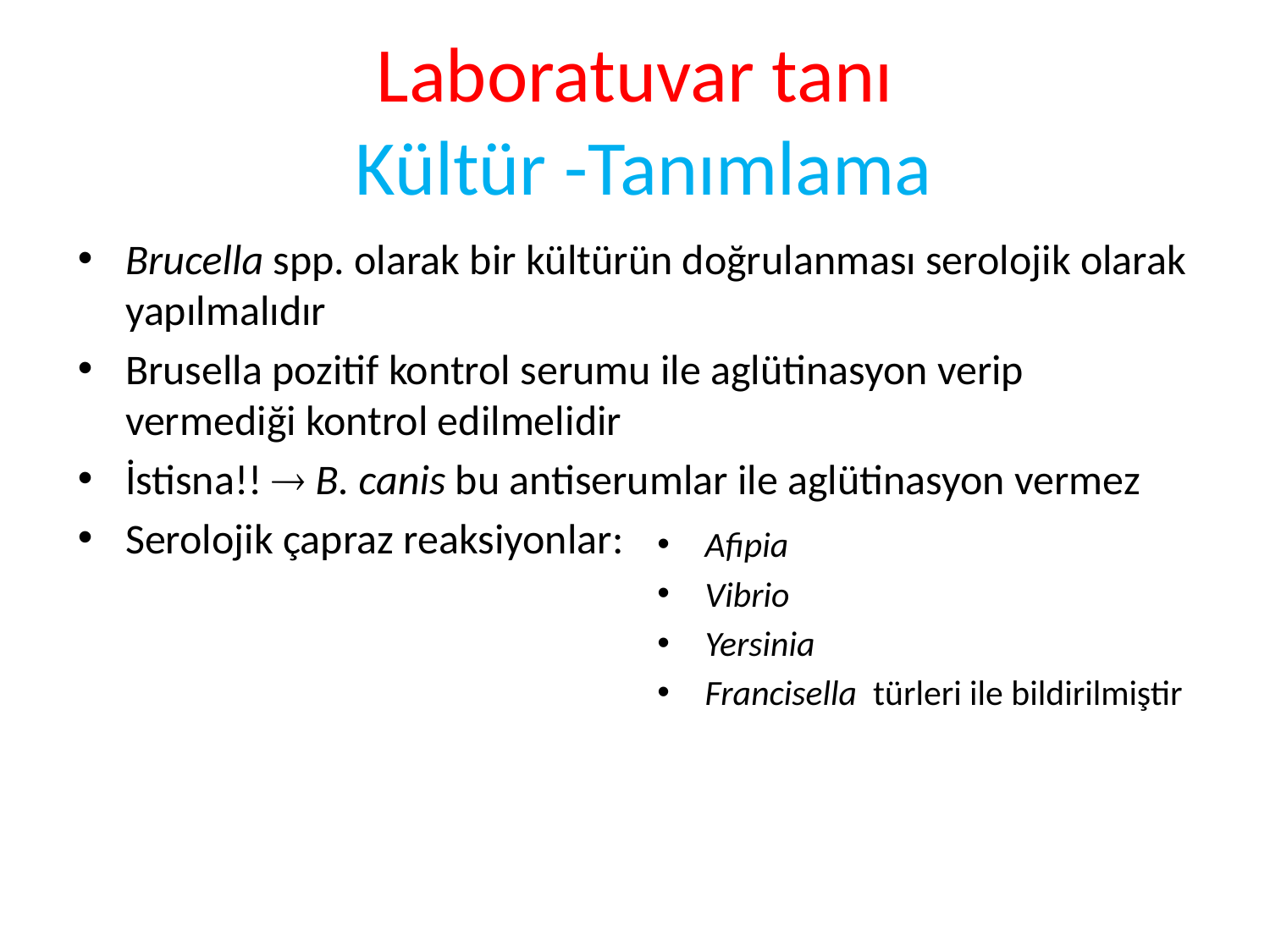

# Laboratuvar tanı Kültür -Tanımlama
Brucella spp. olarak bir kültürün doğrulanması serolojik olarak yapılmalıdır
Brusella pozitif kontrol serumu ile aglütinasyon verip vermediği kontrol edilmelidir
İstisna!! → B. canis bu antiserumlar ile aglütinasyon vermez
Serolojik çapraz reaksiyonlar:
Afipia
Vibrio
Yersinia
Francisella  türleri ile bildirilmiştir